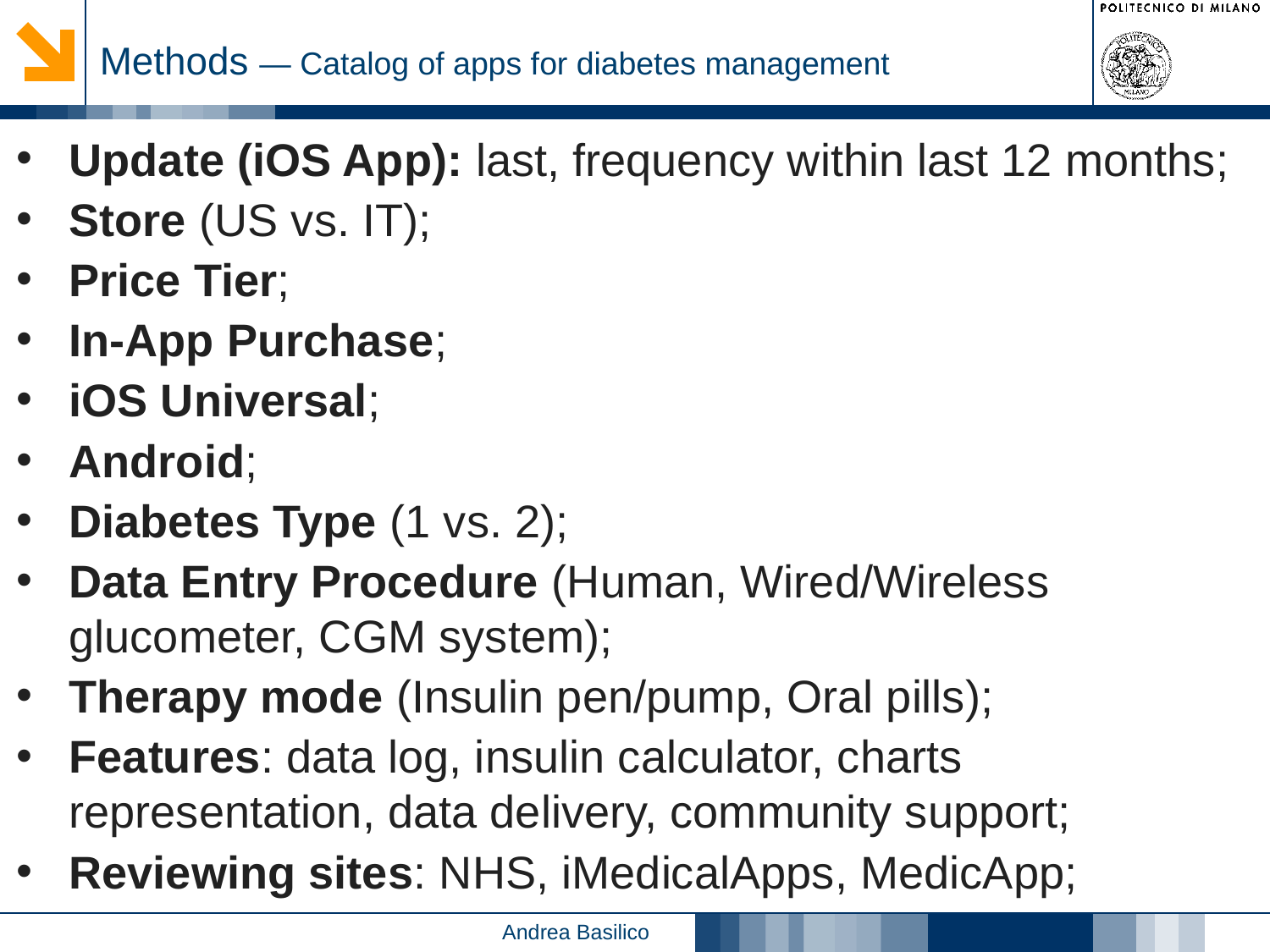

Methods — Catalog of apps for diabetes management
Update (iOS App): last, frequency within last 12 months;
Store (US vs. IT);
Price Tier;
In-App Purchase;
iOS Universal;
Android;
Diabetes Type (1 vs. 2);
Data Entry Procedure (Human, Wired/Wireless glucometer, CGM system);
Therapy mode (Insulin pen/pump, Oral pills);
Features: data log, insulin calculator, charts representation, data delivery, community support;
Reviewing sites: NHS, iMedicalApps, MedicApp;
2